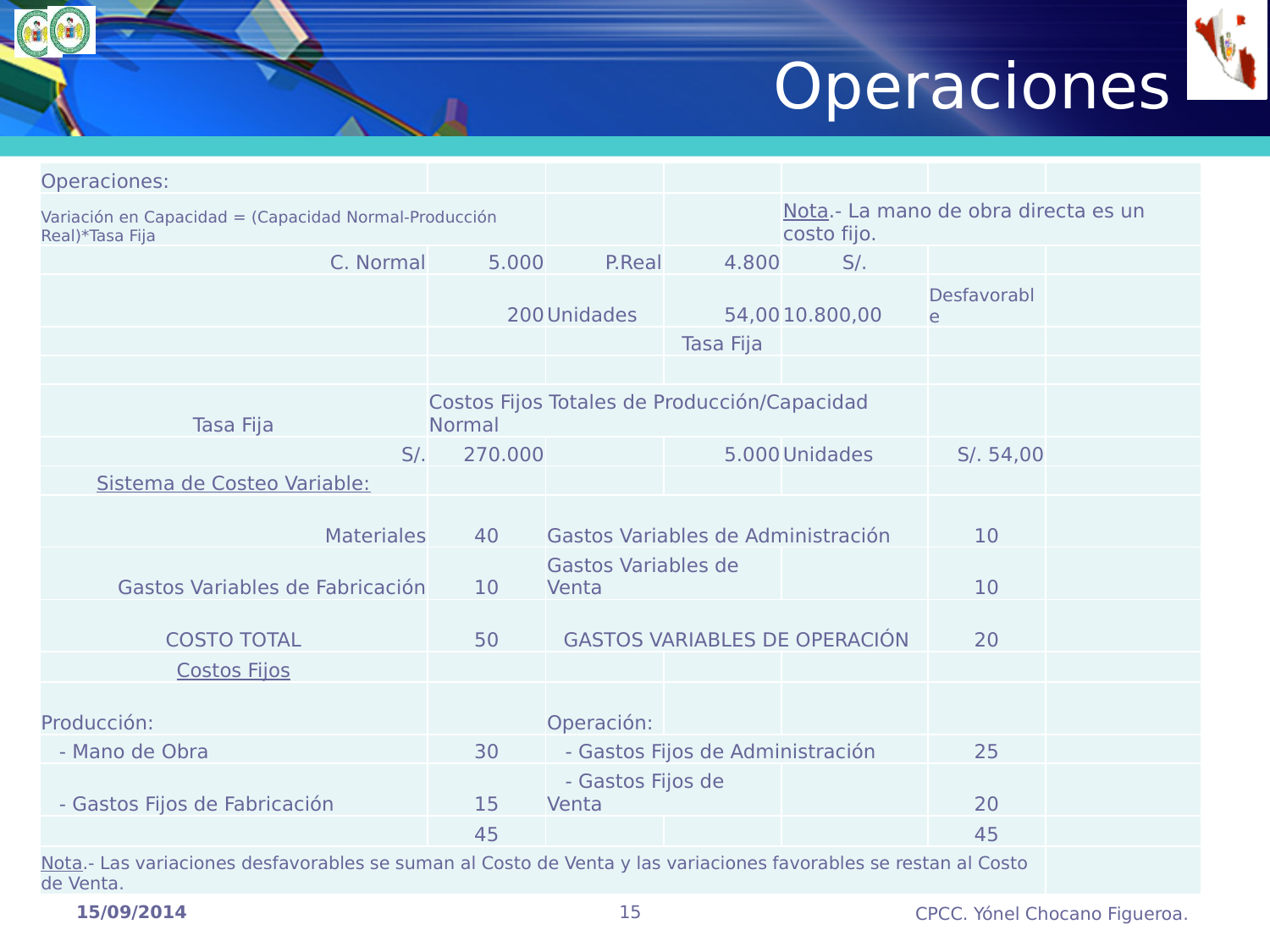

# Operaciones
| Operaciones: |  |  |  |  |  |  |
| --- | --- | --- | --- | --- | --- | --- |
| Variación en Capacidad = (Capacidad Normal-Producción Real)\*Tasa Fija |  |  |  | Nota.- La mano de obra directa es un costo fijo. |  |  |
| C. Normal | 5.000 | P.Real | 4.800 | S/. |  |  |
|  | 200 | Unidades | 54,00 | 10.800,00 | Desfavorable |  |
|  |  |  | Tasa Fija |  |  |  |
|  |  |  |  |  |  |  |
| Tasa Fija | Costos Fijos Totales de Producción/Capacidad Normal |  |  |  |  |  |
| S/. | 270.000 |  | 5.000 | Unidades | S/. 54,00 |  |
| Sistema de Costeo Variable: |  |  |  |  |  |  |
| Materiales | 40 | Gastos Variables de Administración |  |  | 10 |  |
| Gastos Variables de Fabricación | 10 | Gastos Variables de Venta |  |  | 10 |  |
| COSTO TOTAL | 50 | GASTOS VARIABLES DE OPERACIÓN |  |  | 20 |  |
| Costos Fijos |  |  |  |  |  |  |
| Producción: |  | Operación: |  |  |  |  |
| - Mano de Obra | 30 | - Gastos Fijos de Administración |  |  | 25 |  |
| - Gastos Fijos de Fabricación | 15 | - Gastos Fijos de Venta |  |  | 20 |  |
|  | 45 |  |  |  | 45 |  |
| Nota.- Las variaciones desfavorables se suman al Costo de Venta y las variaciones favorables se restan al Costo de Venta. |  |  |  |  |  |  |

15
15/09/2014
CPCC. Yónel Chocano Figueroa.